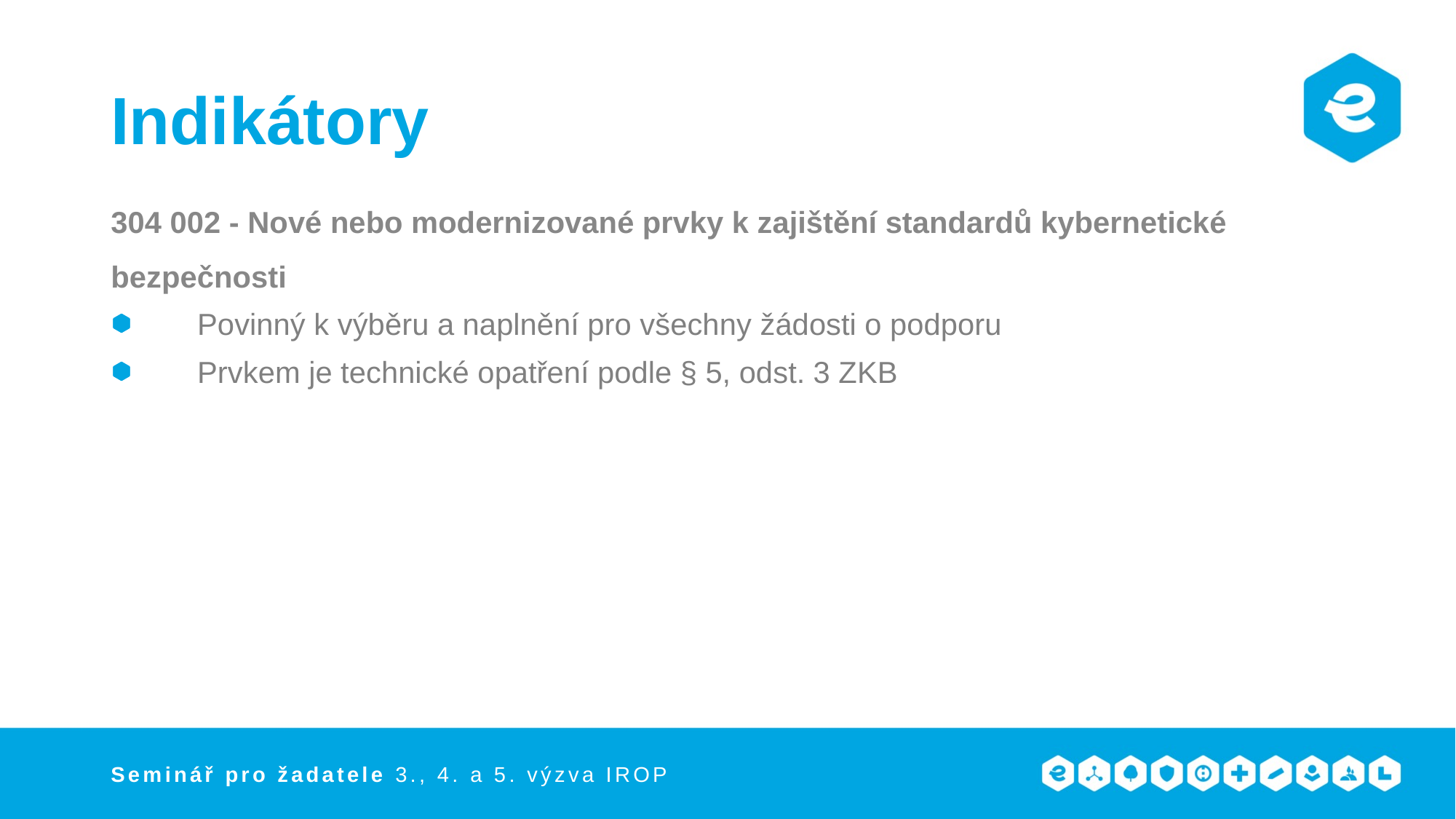

# Indikátory
304 002 - Nové nebo modernizované prvky k zajištění standardů kybernetické bezpečnosti
Povinný k výběru a naplnění pro všechny žádosti o podporu
Prvkem je technické opatření podle § 5, odst. 3 ZKB

Seminář pro žadatele 3., 4. a 5. výzva IROP